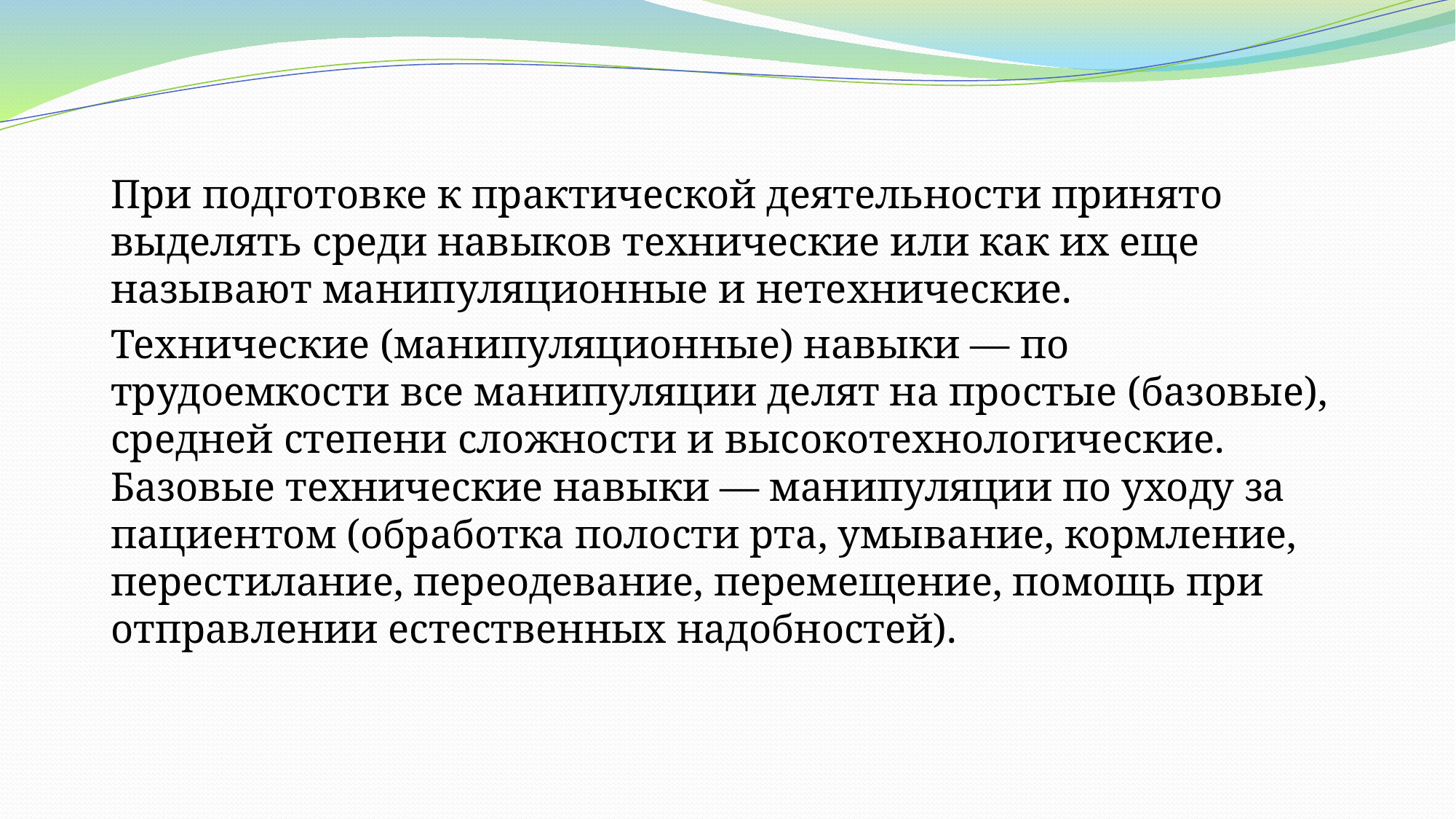

#
При подготовке к практической деятельности принято выделять среди навыков технические или как их еще называют манипуляционные и нетехнические.
Технические (манипуляционные) навыки — по трудоемкости все манипуляции делят на простые (базовые), средней степени сложности и высокотехнологические. Базовые технические навыки — манипуляции по уходу за пациентом (обработка полости рта, умывание, кормление, перестилание, переодевание, перемещение, помощь при отправлении естественных надобностей).